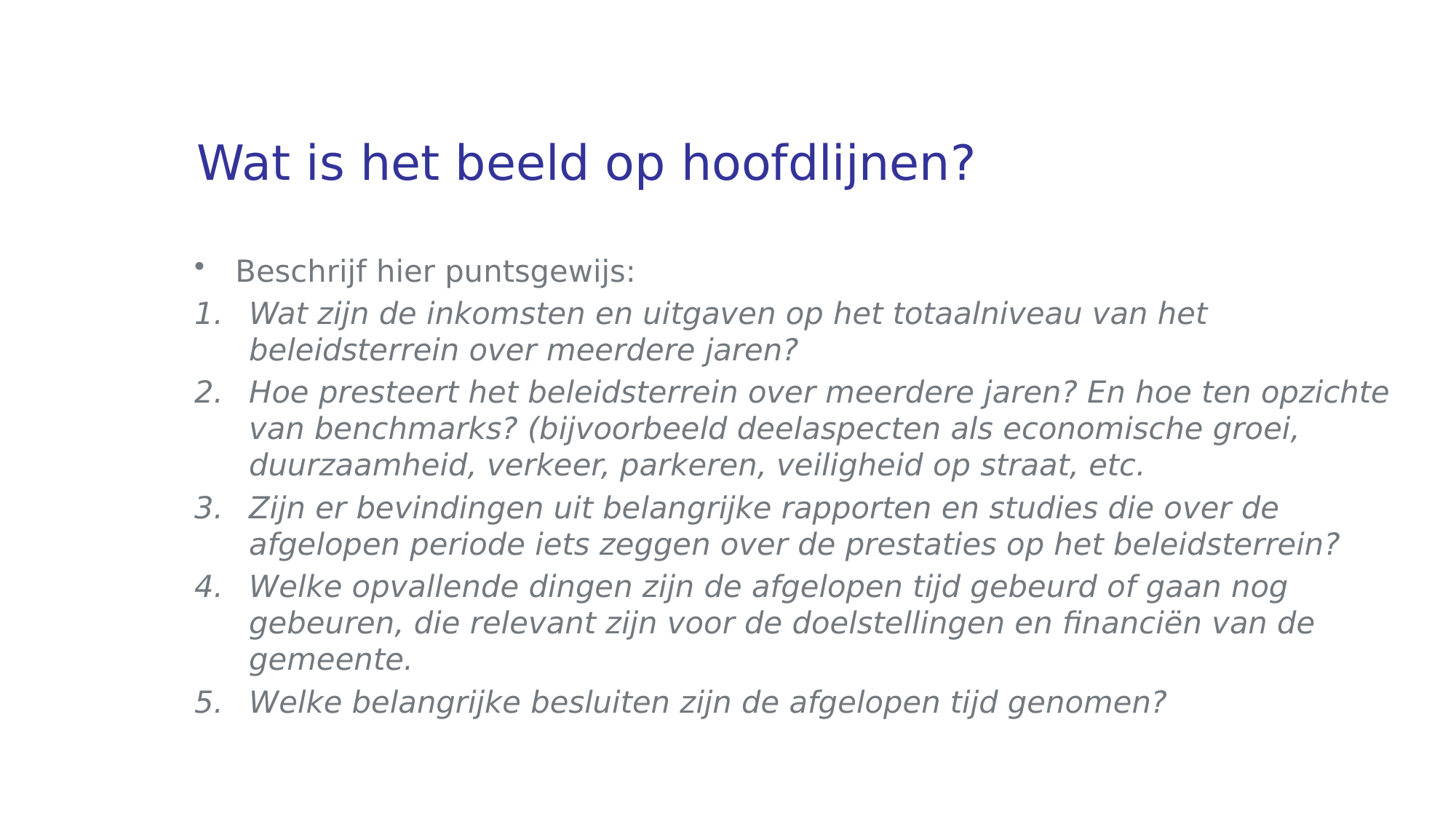

# Wat is het beeld op hoofdlijnen?
Beschrijf hier puntsgewijs:
Wat zijn de inkomsten en uitgaven op het totaalniveau van het beleidsterrein over meerdere jaren?
Hoe presteert het beleidsterrein over meerdere jaren? En hoe ten opzichte van benchmarks? (bijvoorbeeld deelaspecten als economische groei, duurzaamheid, verkeer, parkeren, veiligheid op straat, etc.
Zijn er bevindingen uit belangrijke rapporten en studies die over de afgelopen periode iets zeggen over de prestaties op het beleidsterrein?
Welke opvallende dingen zijn de afgelopen tijd gebeurd of gaan nog gebeuren, die relevant zijn voor de doelstellingen en financiën van de gemeente.
Welke belangrijke besluiten zijn de afgelopen tijd genomen?